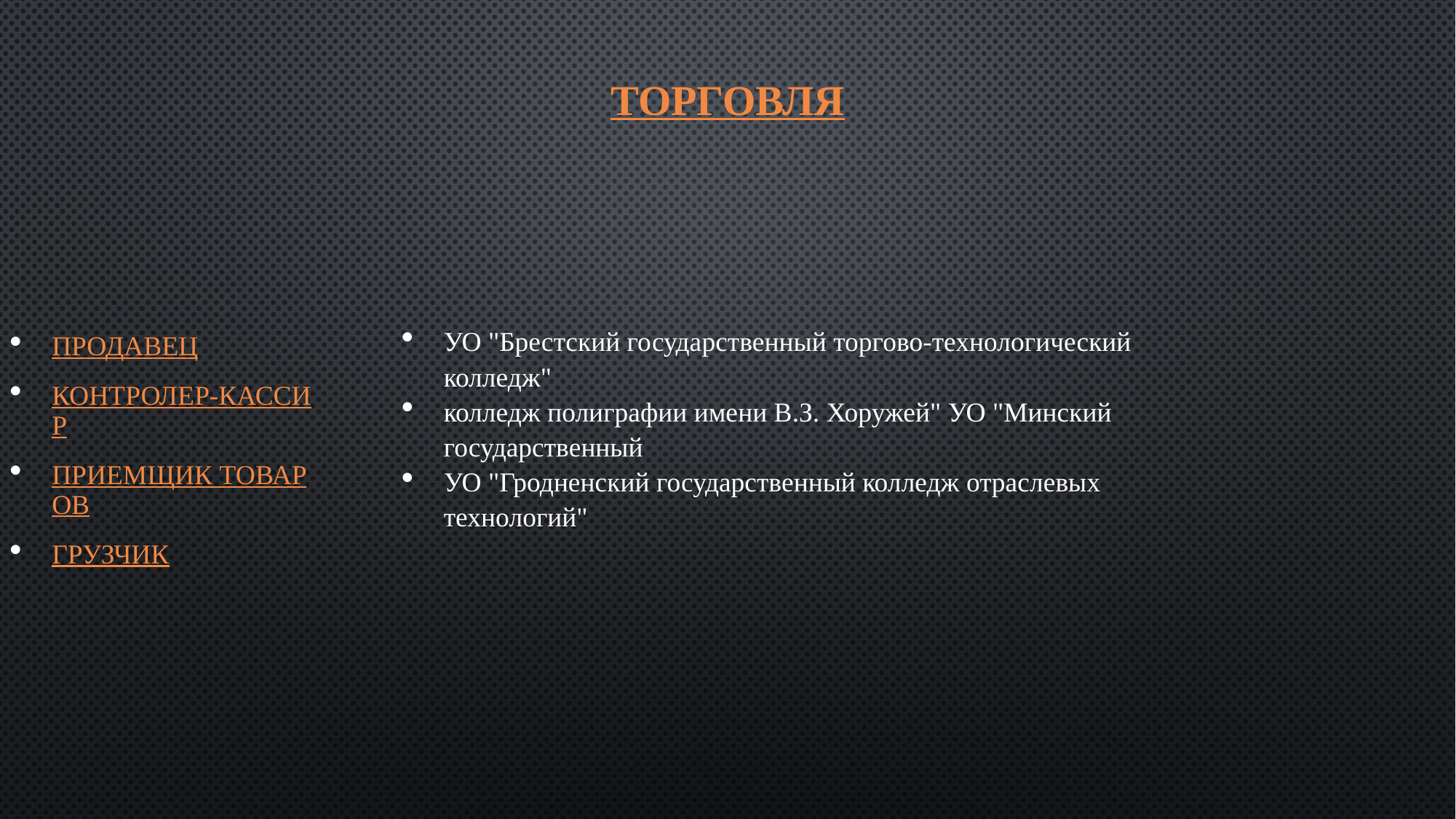

# тОРГОВЛЯ
Продавец
Контролер-кассир
Приемщик товаров
Грузчик
УО "Брестский государственный торгово-технологический колледж"
колледж полиграфии имени В.З. Хоружей" УО "Минский государственный
УО "Гродненский государственный колледж отраслевых технологий"